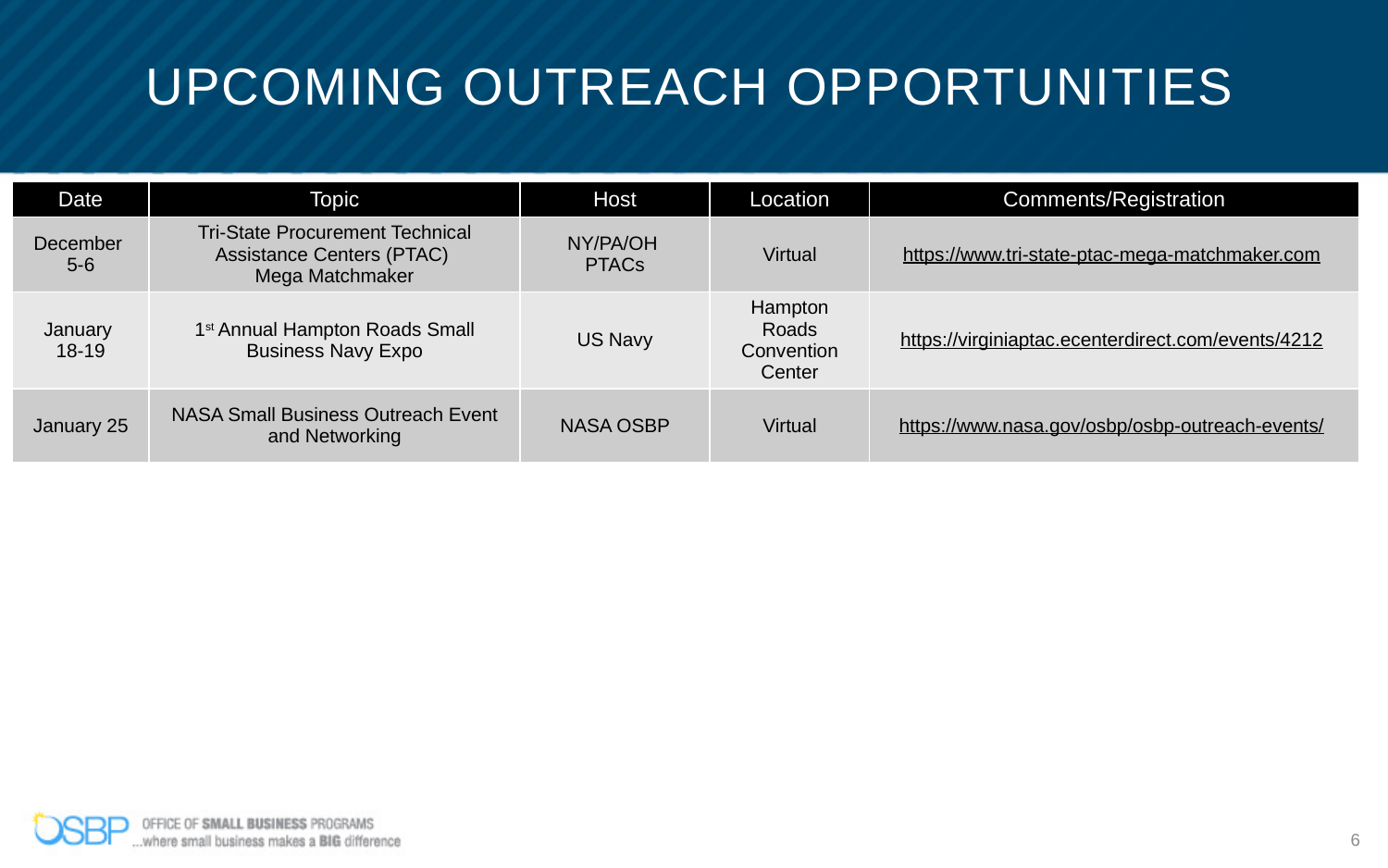

# Upcoming Outreach Opportunities
| Date | Topic | Host | Location | Comments/Registration |
| --- | --- | --- | --- | --- |
| December 5-6 | Tri-State Procurement Technical Assistance Centers (PTAC) Mega Matchmaker | NY/PA/OH PTACs | Virtual | https://www.tri-state-ptac-mega-matchmaker.com |
| January 18-19 | 1st Annual Hampton Roads Small Business Navy Expo | US Navy | Hampton Roads Convention Center | https://virginiaptac.ecenterdirect.com/events/4212 |
| January 25 | NASA Small Business Outreach Event and Networking | NASA OSBP | Virtual | https://www.nasa.gov/osbp/osbp-outreach-events/ |
6